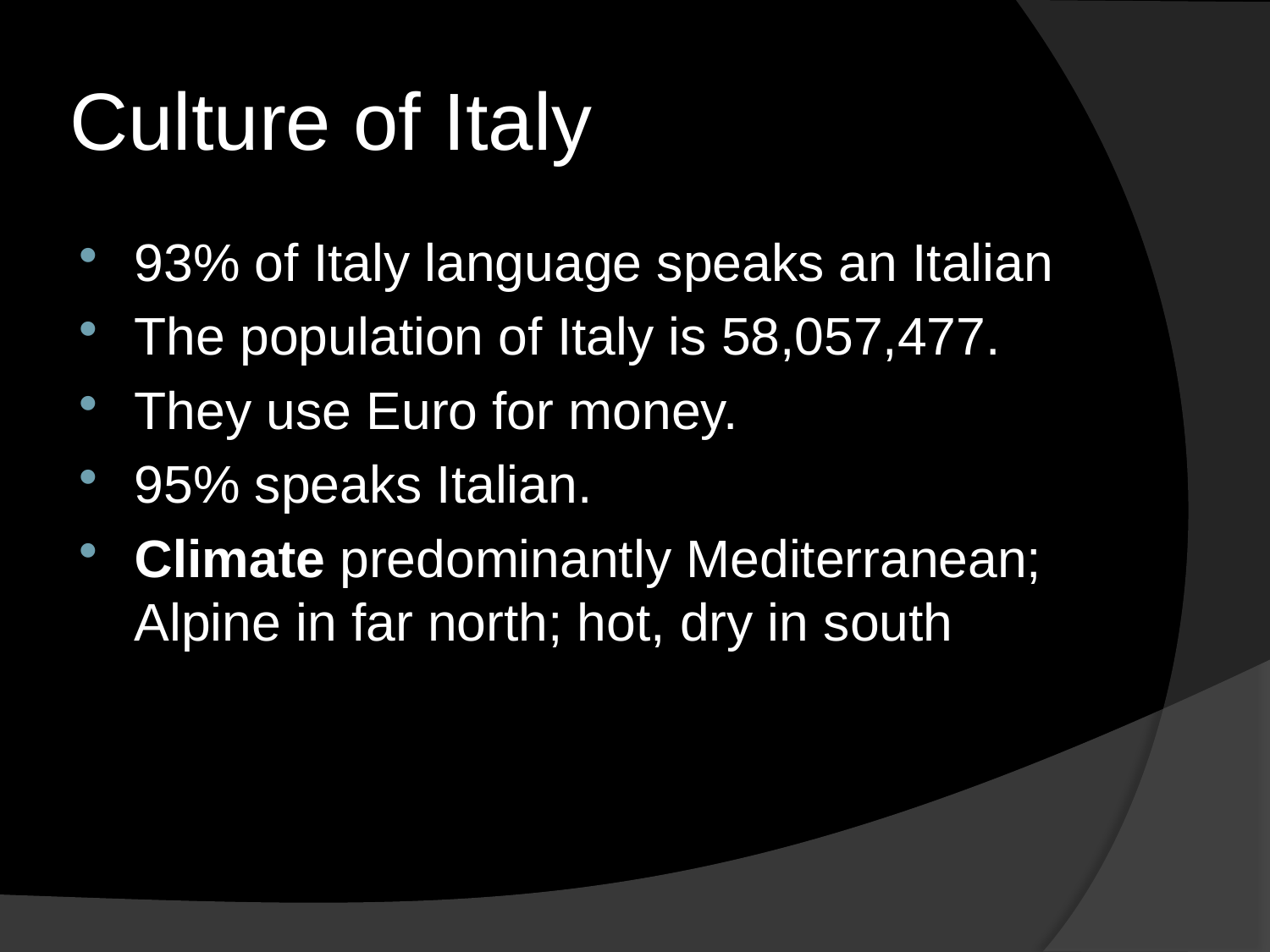

# Culture of Italy
93% of Italy language speaks an Italian
The population of Italy is 58,057,477.
They use Euro for money.
95% speaks Italian.
Climate predominantly Mediterranean; Alpine in far north; hot, dry in south